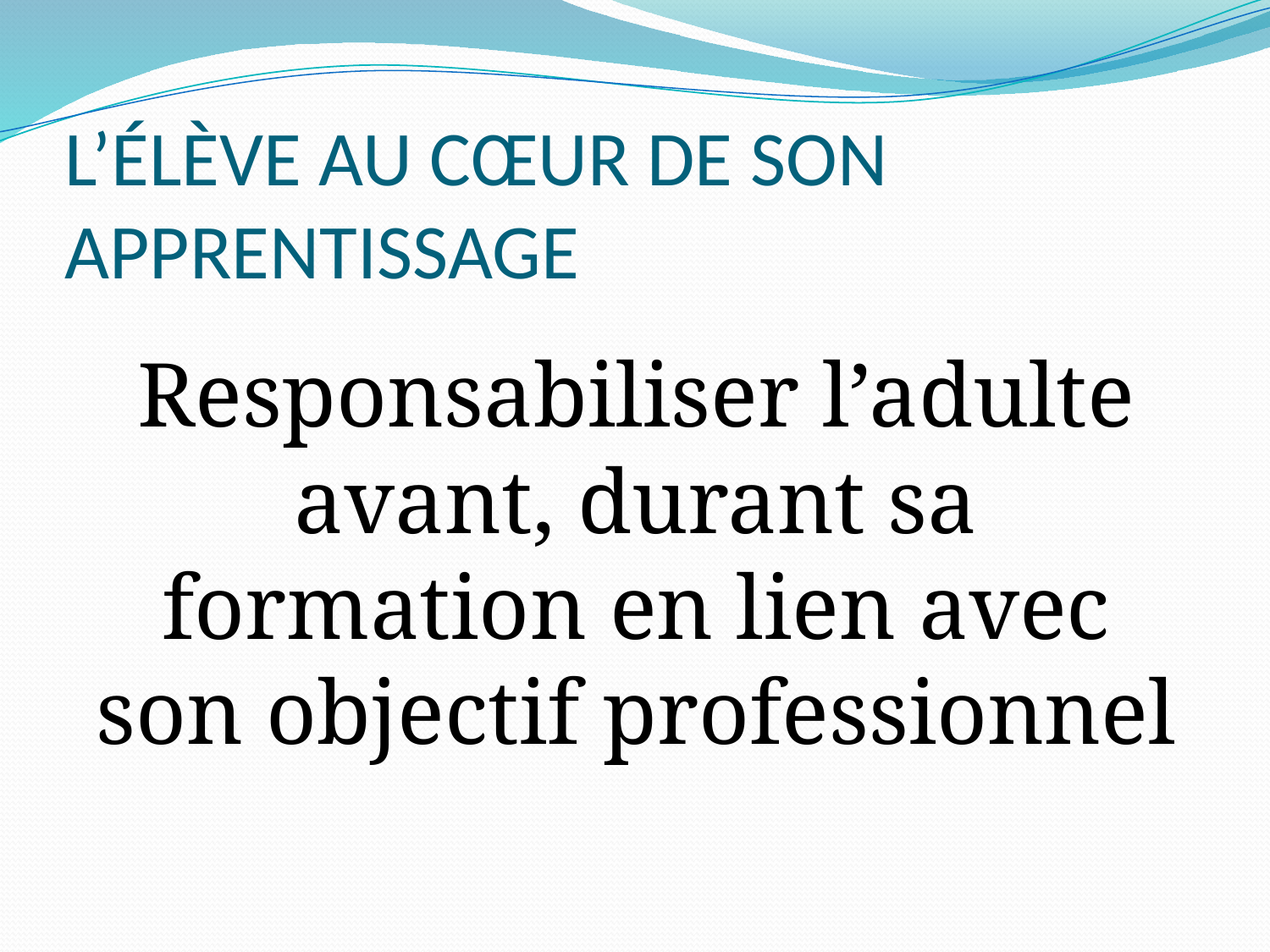

# L’ÉLÈVE AU CŒUR DE SON APPRENTISSAGE

Responsabiliser l’adulte avant, durant sa formation en lien avec son objectif professionnel